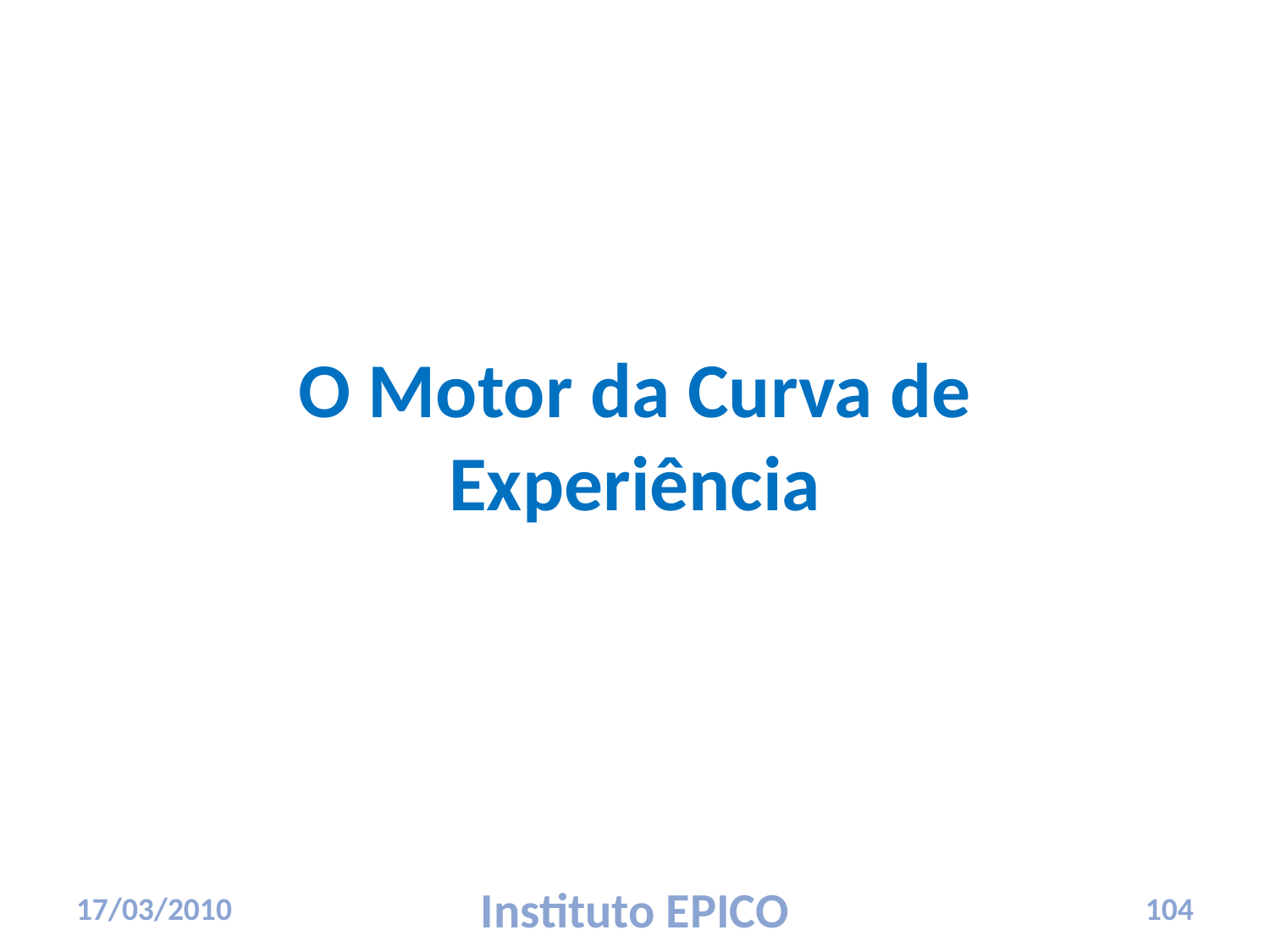

# O Motor da Curva de Experiência
17/03/2010
Instituto EPICO
104